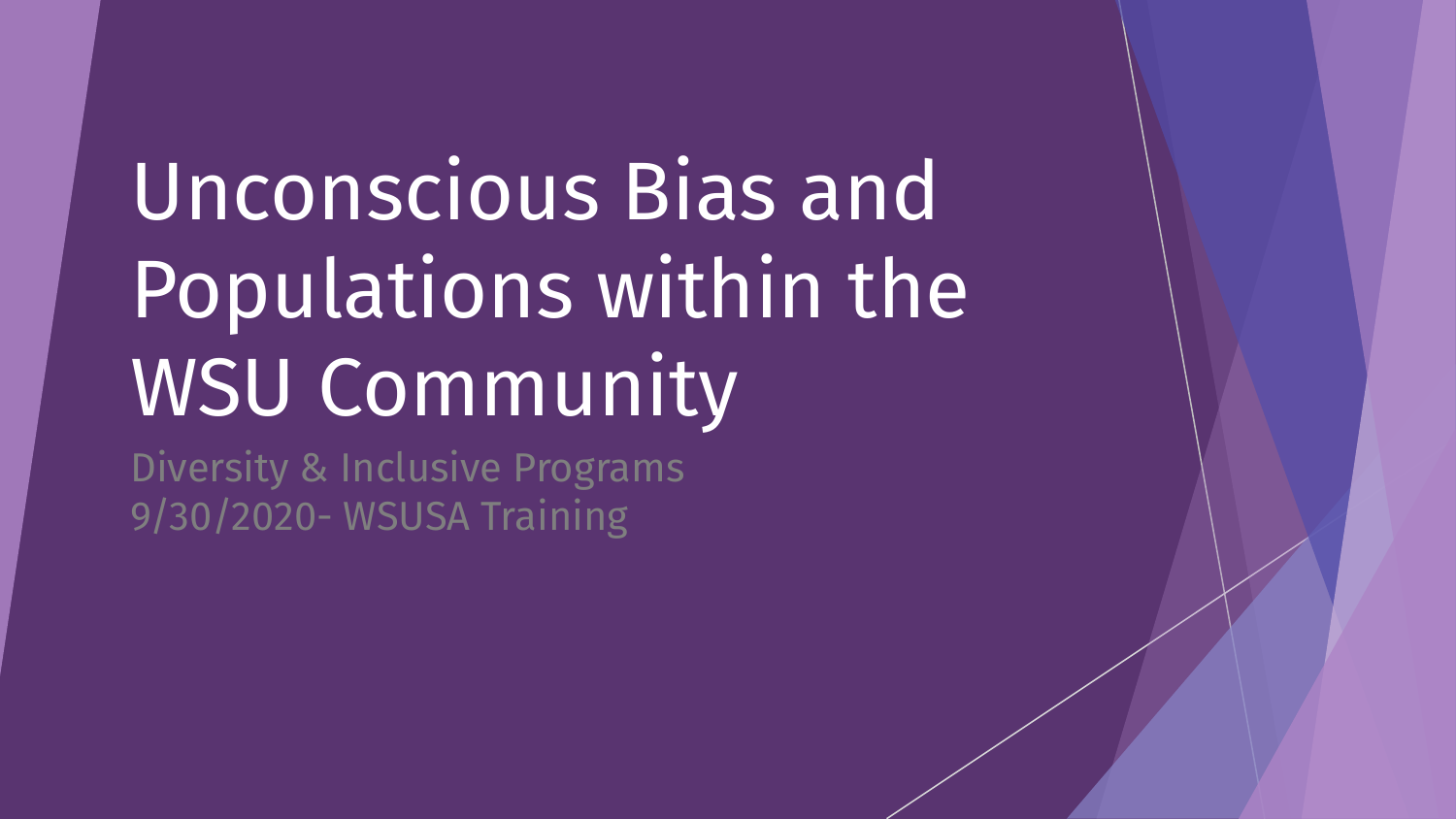

# Unconscious Bias and Populations within the WSU Community
Diversity & Inclusive Programs
9/30/2020- WSUSA Training